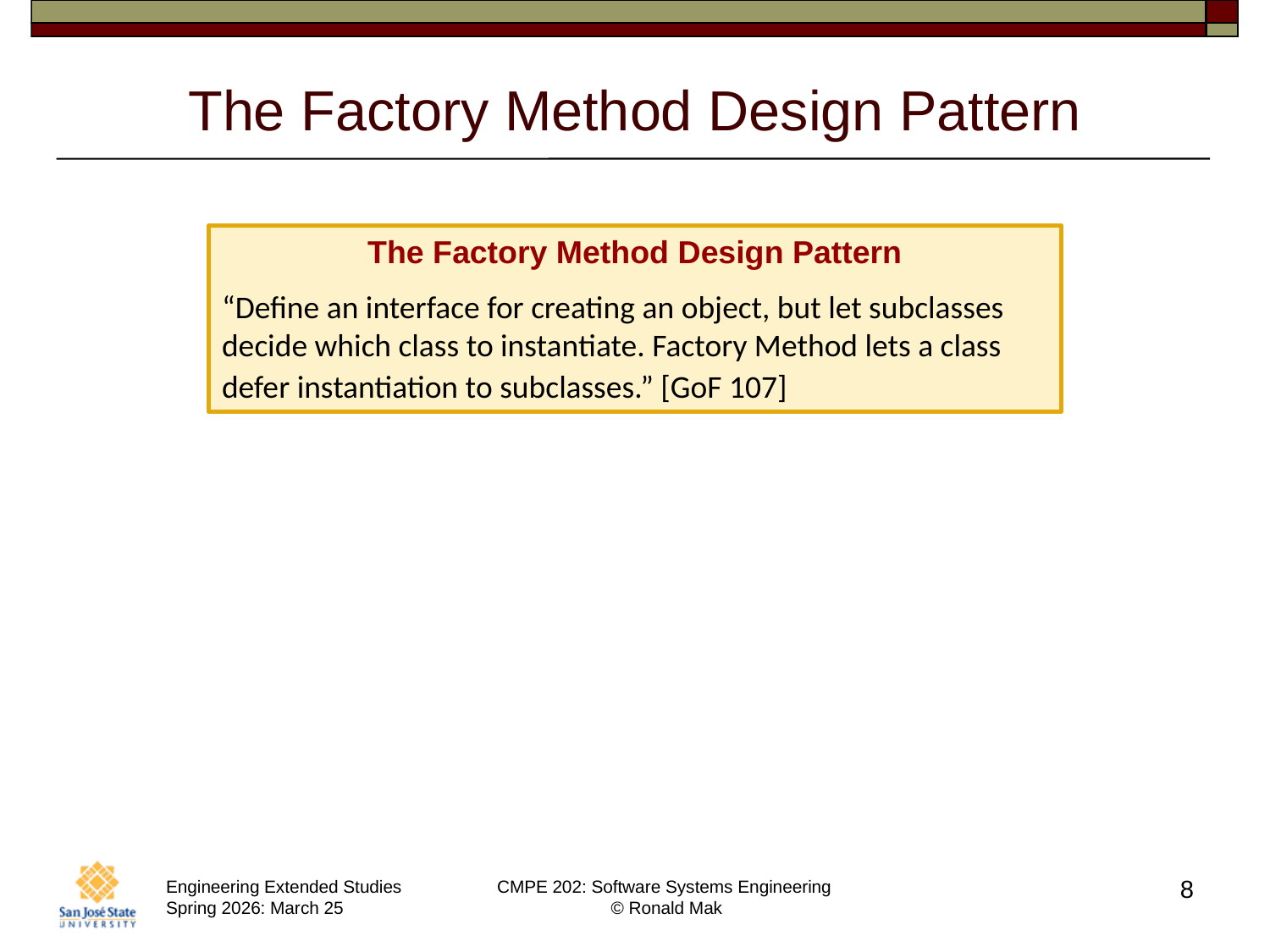

# The Factory Method Design Pattern
The Factory Method Design Pattern

“Define an interface for creating an object, but let subclasses decide which class to instantiate. Factory Method lets a class defer instantiation to subclasses.” [GoF 107]
8